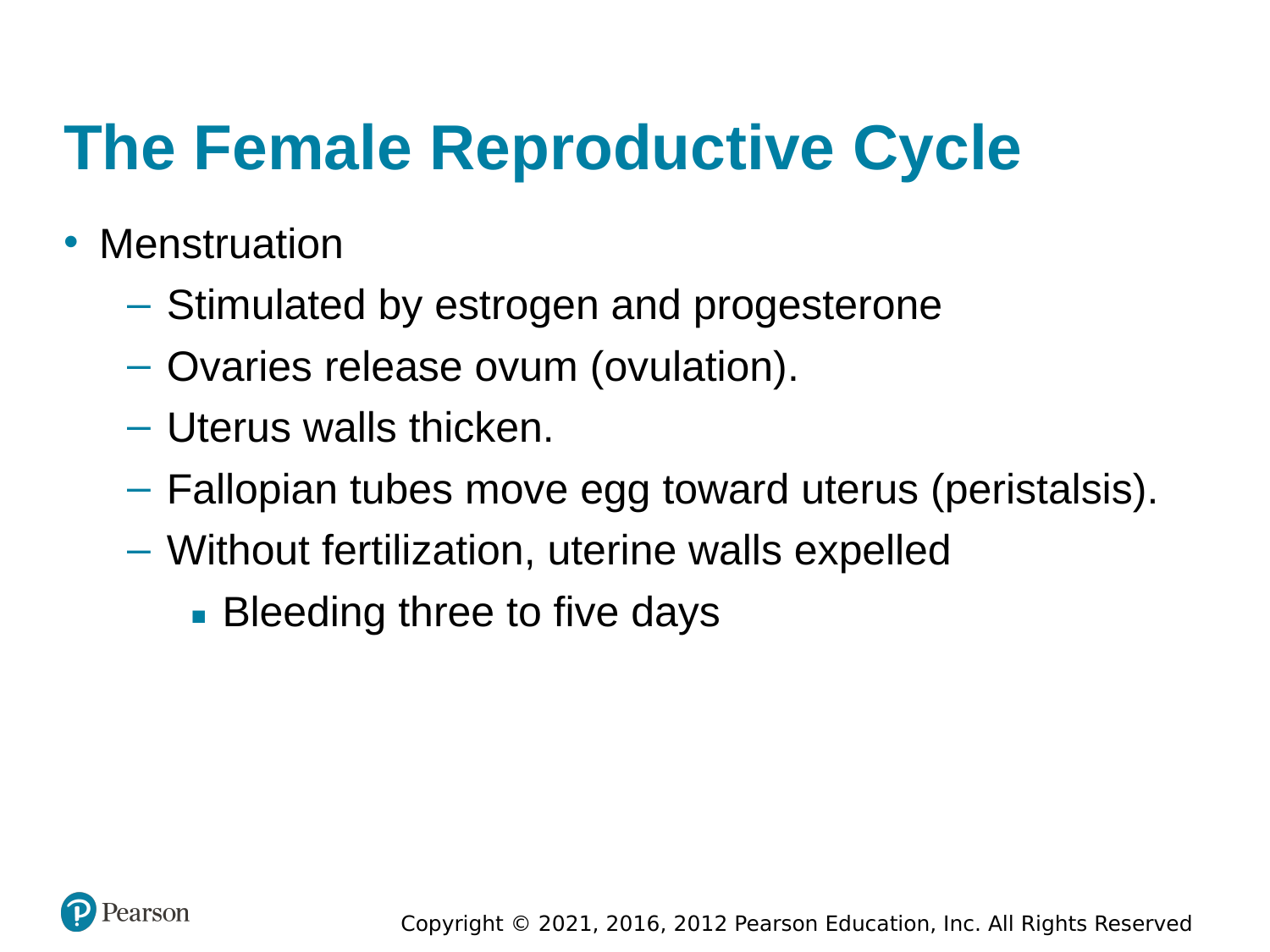

# The Female Reproductive Cycle
Menstruation
Stimulated by estrogen and progesterone
Ovaries release ovum (ovulation).
Uterus walls thicken.
Fallopian tubes move egg toward uterus (peristalsis).
Without fertilization, uterine walls expelled
Bleeding three to five days